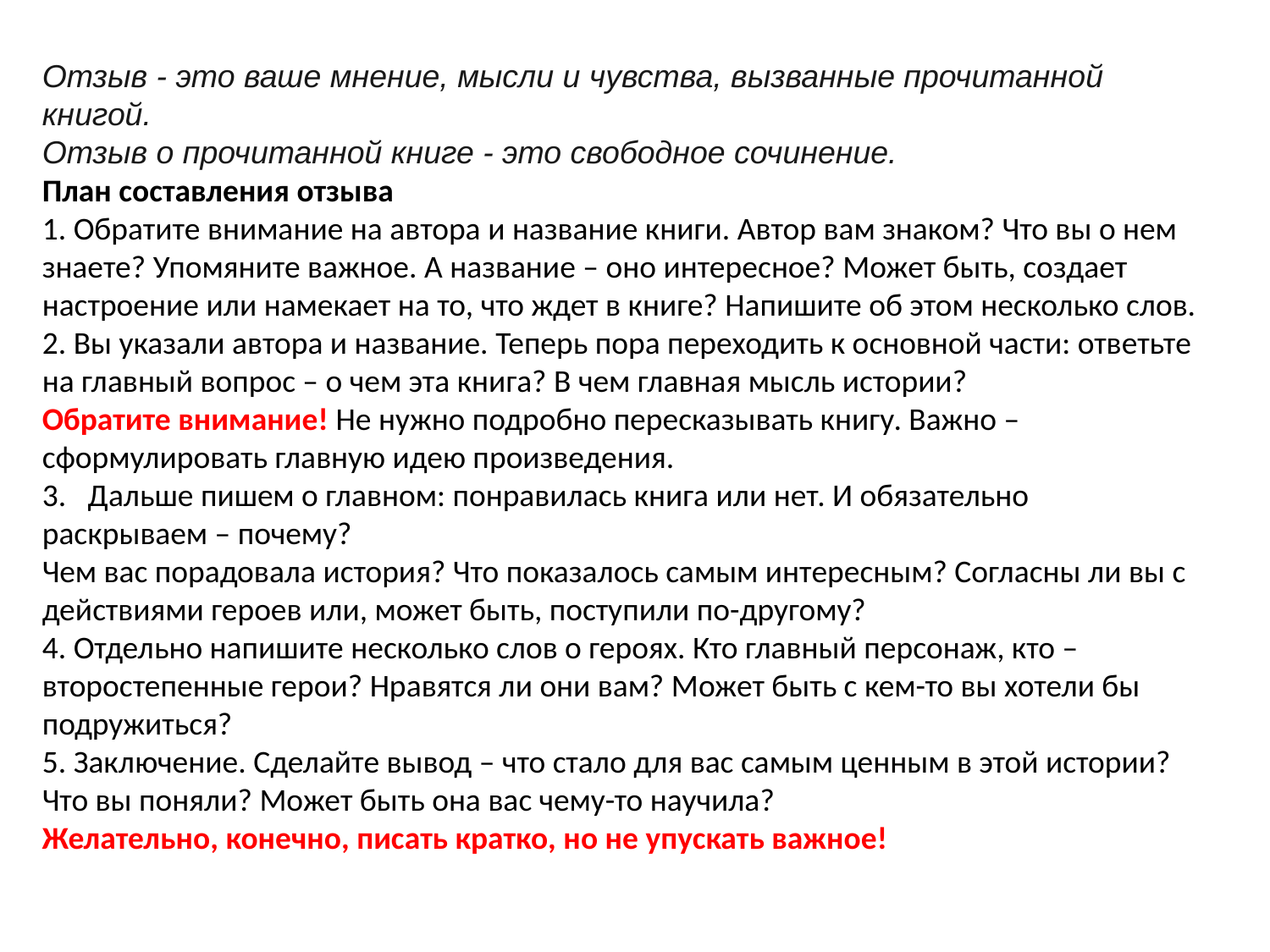

Отзыв - это ваше мнение, мысли и чувства, вызванные прочитанной книгой.
Отзыв о прочитанной книге - это свободное сочинение.
План составления отзыва
1. Обратите внимание на автора и название книги. Автор вам знаком? Что вы о нем знаете? Упомяните важное. А название – оно интересное? Может быть, создает настроение или намекает на то, что ждет в книге? Напишите об этом несколько слов.
2. Вы указали автора и название. Теперь пора переходить к основной части: ответьте на главный вопрос – о чем эта книга? В чем главная мысль истории?
Обратите внимание! Не нужно подробно пересказывать книгу. Важно – сформулировать главную идею произведения.
3.   Дальше пишем о главном: понравилась книга или нет. И обязательно раскрываем – почему?
Чем вас порадовала история? Что показалось самым интересным? Согласны ли вы с действиями героев или, может быть, поступили по-другому?
4. Отдельно напишите несколько слов о героях. Кто главный персонаж, кто – второстепенные герои? Нравятся ли они вам? Может быть с кем-то вы хотели бы подружиться?
5. Заключение. Сделайте вывод – что стало для вас самым ценным в этой истории? Что вы поняли? Может быть она вас чему-то научила?
Желательно, конечно, писать кратко, но не упускать важное!